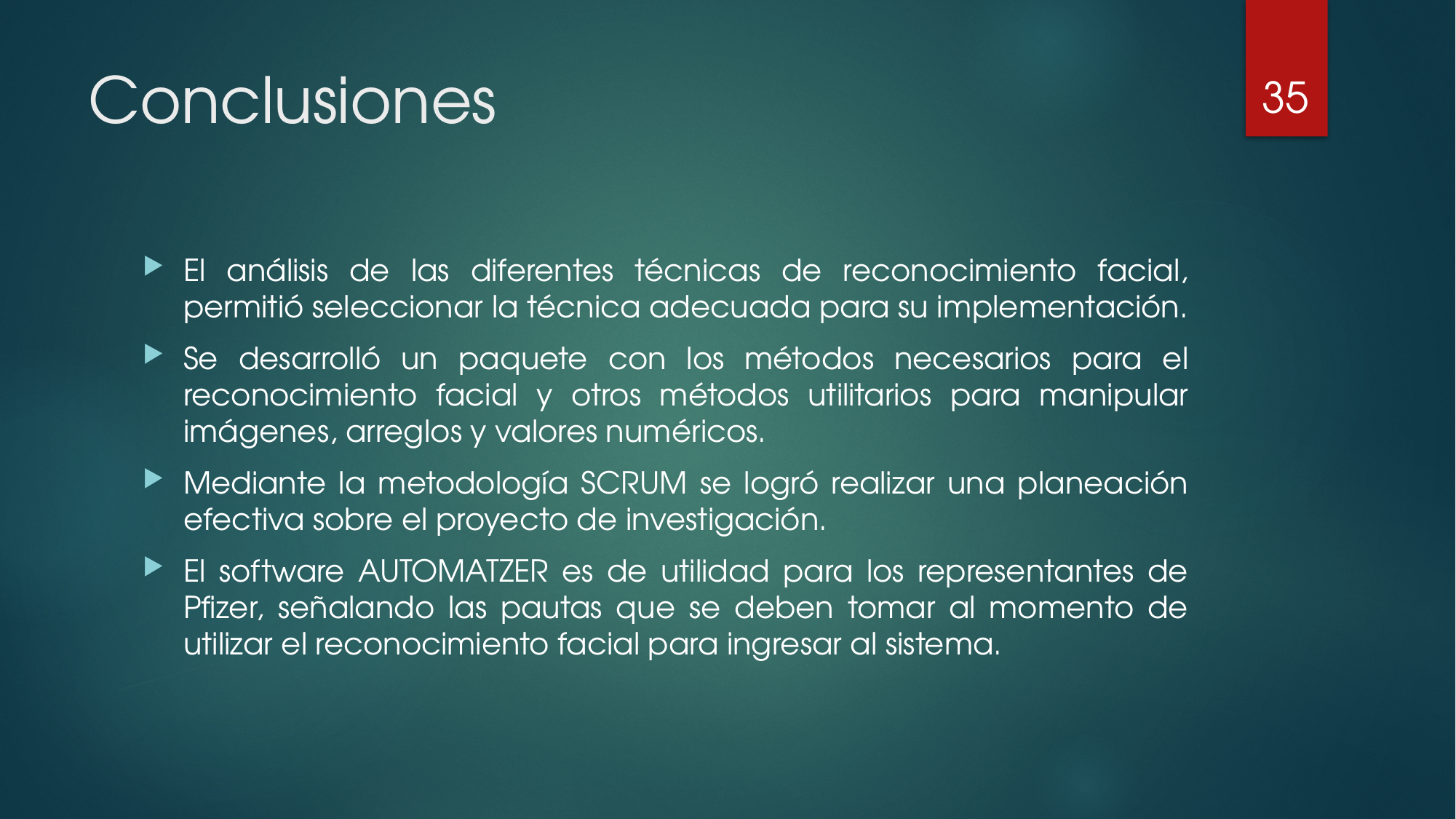

35
# Conclusiones
El análisis de las diferentes técnicas de reconocimiento facial, permitió seleccionar la técnica adecuada para su implementación.
Se desarrolló un paquete con los métodos necesarios para el reconocimiento facial y otros métodos utilitarios para manipular imágenes, arreglos y valores numéricos.
Mediante la metodología SCRUM se logró realizar una planeación efectiva sobre el proyecto de investigación.
El software AUTOMATZER es de utilidad para los representantes de Pfizer, señalando las pautas que se deben tomar al momento de utilizar el reconocimiento facial para ingresar al sistema.